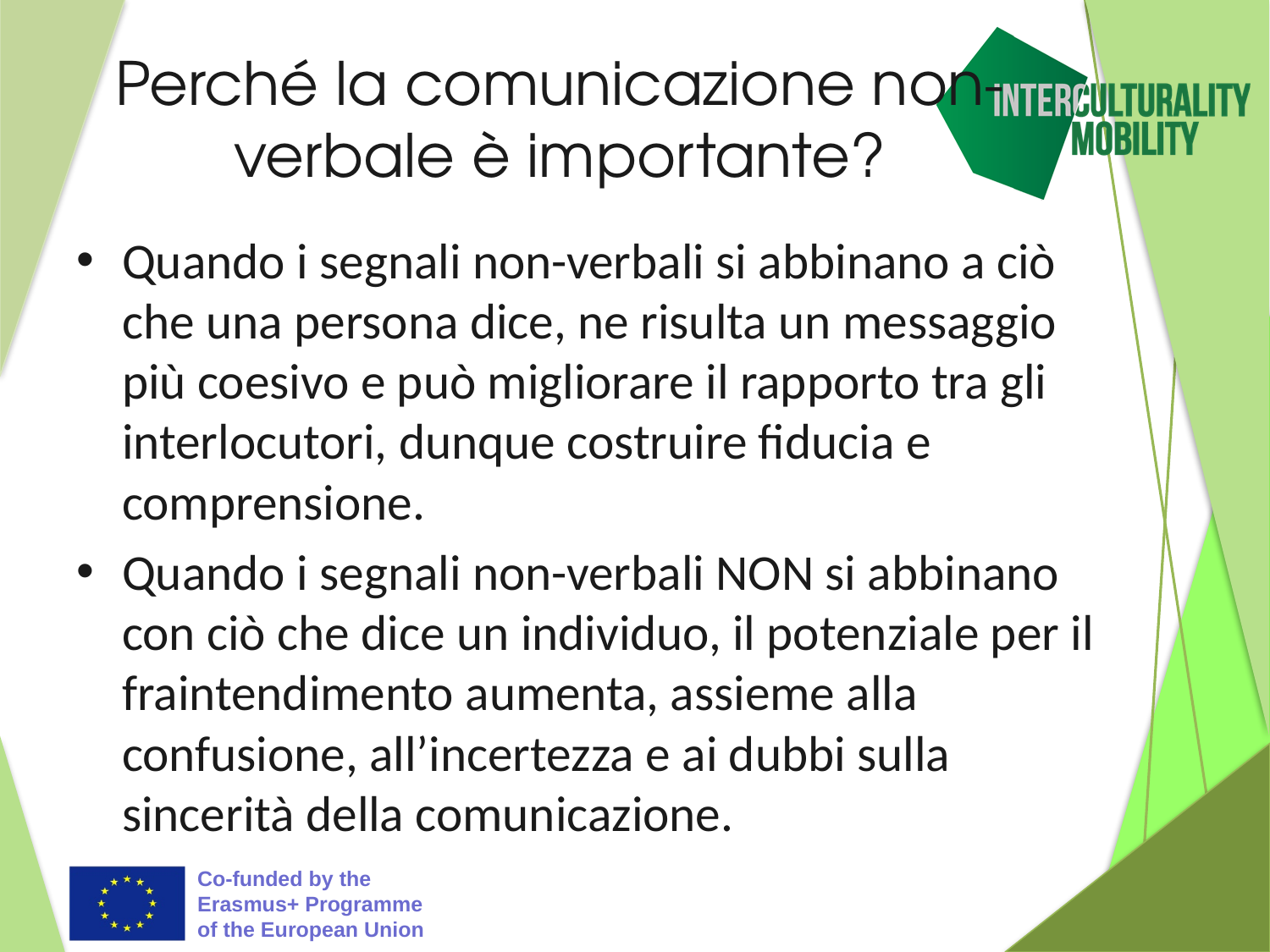

# Perché la comunicazione non-verbale è importante?
Quando i segnali non-verbali si abbinano a ciò che una persona dice, ne risulta un messaggio più coesivo e può migliorare il rapporto tra gli interlocutori, dunque costruire fiducia e comprensione.
Quando i segnali non-verbali NON si abbinano con ciò che dice un individuo, il potenziale per il fraintendimento aumenta, assieme alla confusione, all’incertezza e ai dubbi sulla sincerità della comunicazione.